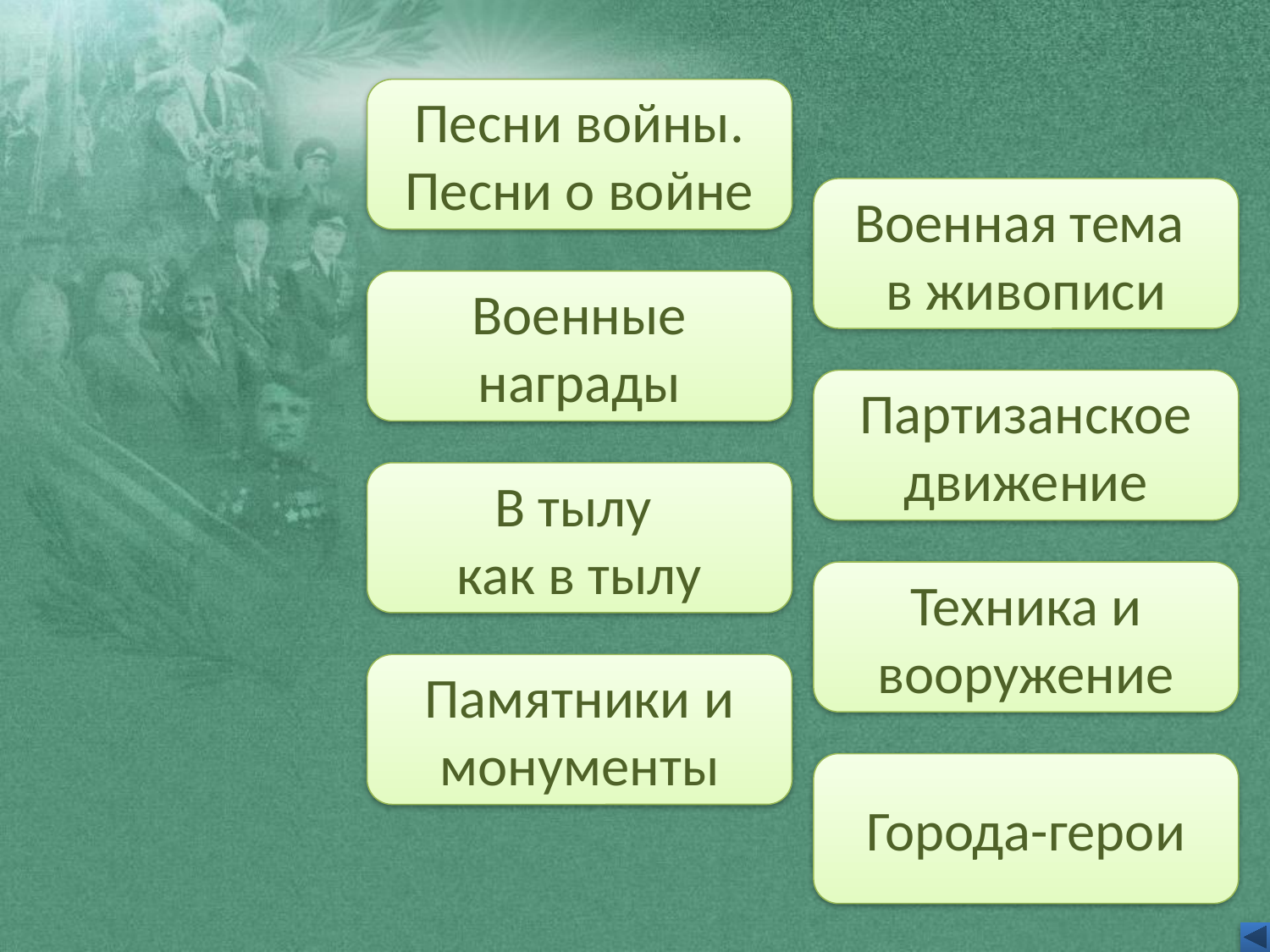

Песни войны. Песни о войне
Военная тема
в живописи
Военные награды
Партизанское движение
В тылу
как в тылу
Техника и вооружение
Памятники и монументы
Города-герои